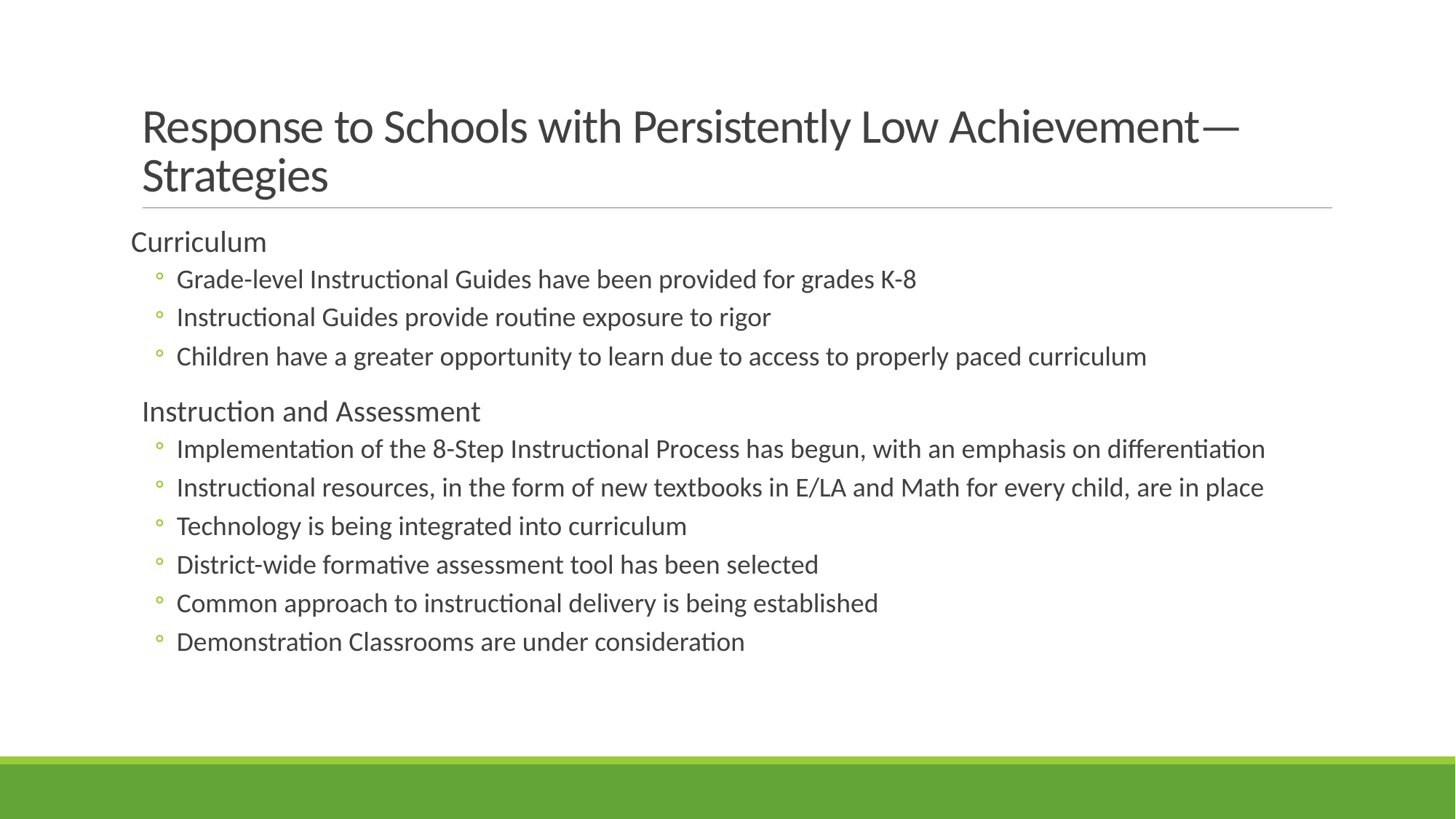

# Response to Schools with Persistently Low Achievement— Strategies
Curriculum
Grade-level Instructional Guides have been provided for grades K-8
Instructional Guides provide routine exposure to rigor
Children have a greater opportunity to learn due to access to properly paced curriculum
Instruction and Assessment
Implementation of the 8-Step Instructional Process has begun, with an emphasis on differentiation
Instructional resources, in the form of new textbooks in E/LA and Math for every child, are in place
Technology is being integrated into curriculum
District-wide formative assessment tool has been selected
Common approach to instructional delivery is being established
Demonstration Classrooms are under consideration